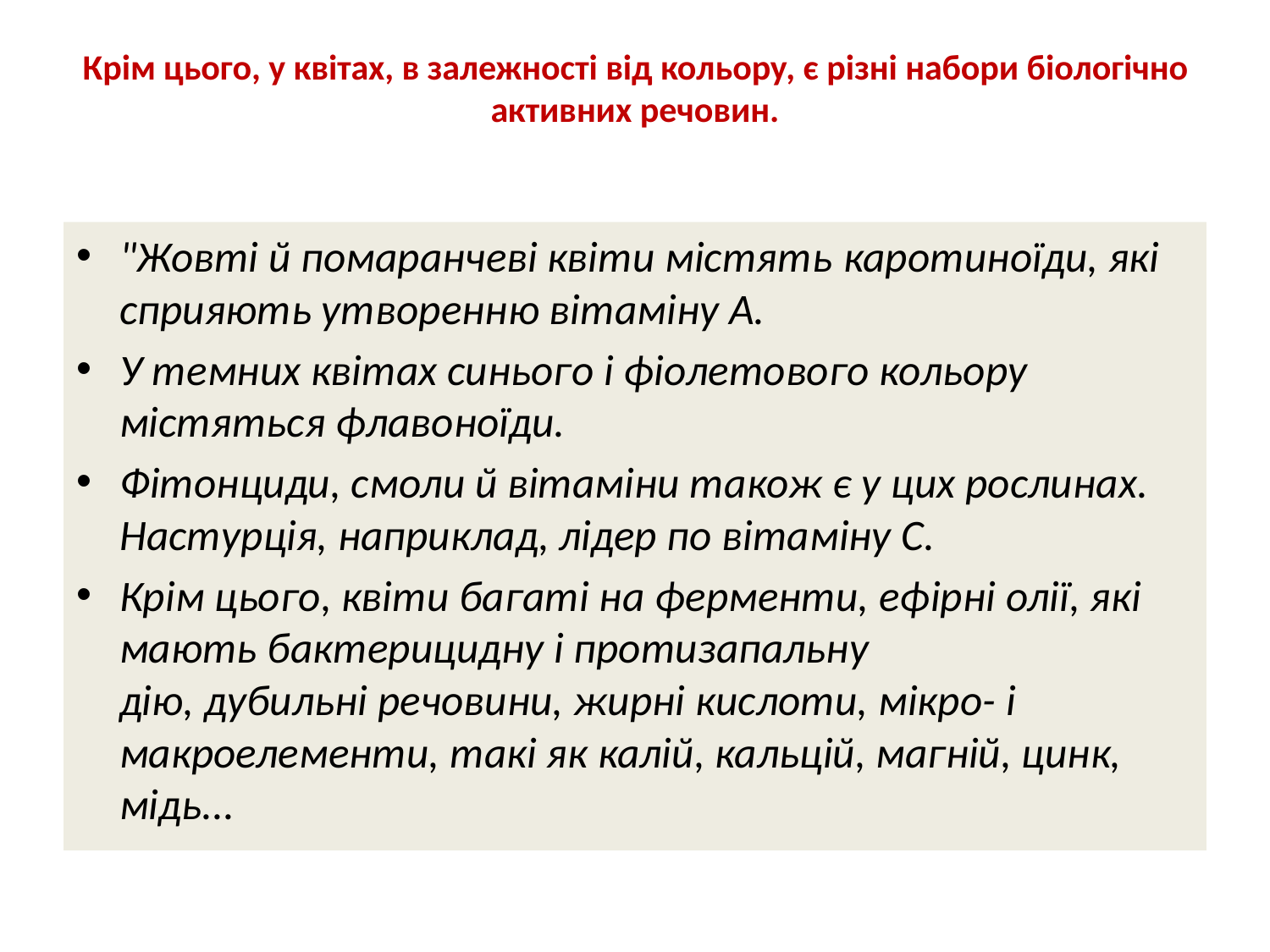

# Крім цього, у квітах, в залежності від кольору, є різні набори біологічно активних речовин.
"Жовті й помаранчеві квіти містять каротиноїди, які сприяють утворенню вітаміну А.
У темних квітах синього і фіолетового кольору містяться флавоноїди.
Фітонциди, смоли й вітаміни також є у цих рослинах. Настурція, наприклад, лідер по вітаміну С.
Крім цього, квіти багаті на ферменти, ефірні олії, які мають бактерицидну і протизапальну дію, дубильні речовини, жирні кислоти, мікро- і макроелементи, такі як калій, кальцій, магній, цинк, мідь...